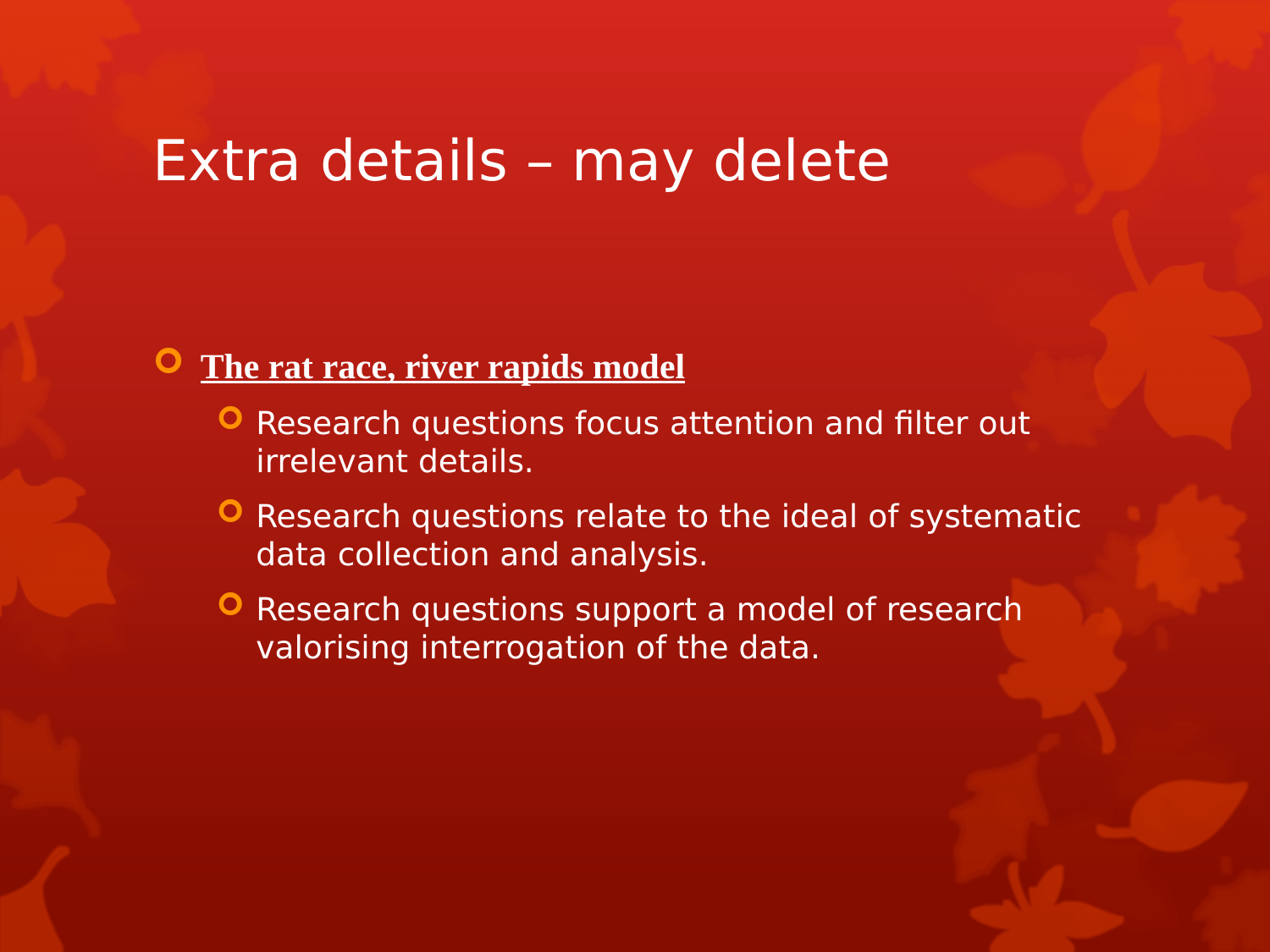

# Extra details – may delete
The rat race, river rapids model
Research questions focus attention and filter out irrelevant details.
Research questions relate to the ideal of systematic data collection and analysis.
Research questions support a model of research valorising interrogation of the data.